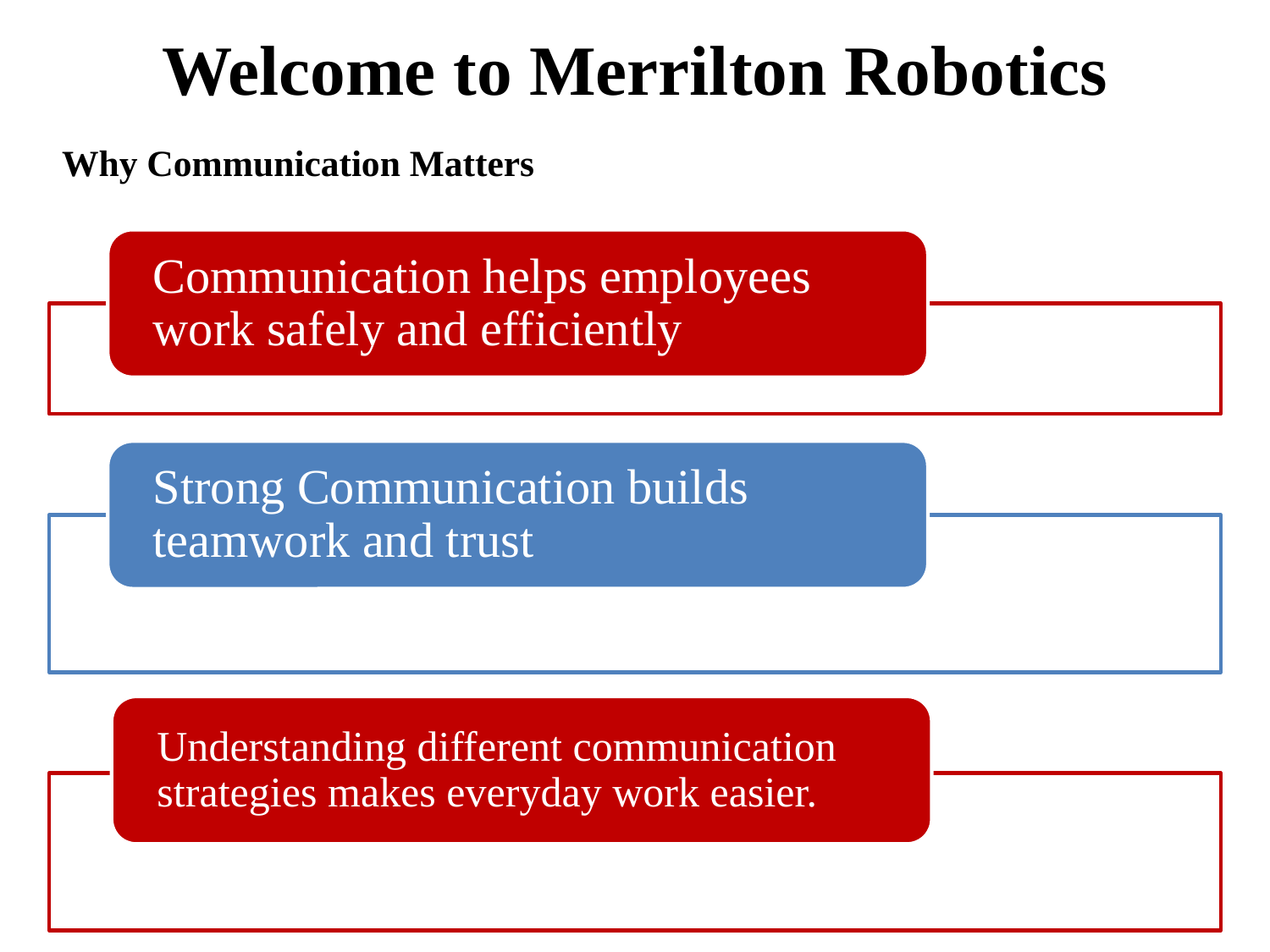

# Welcome to Merrilton Robotics
Why Communication Matters

Communication helps employees work safely and efficiently

Strong Communication builds teamwork and trust

Understanding different communication strategies makes everyday work easier.